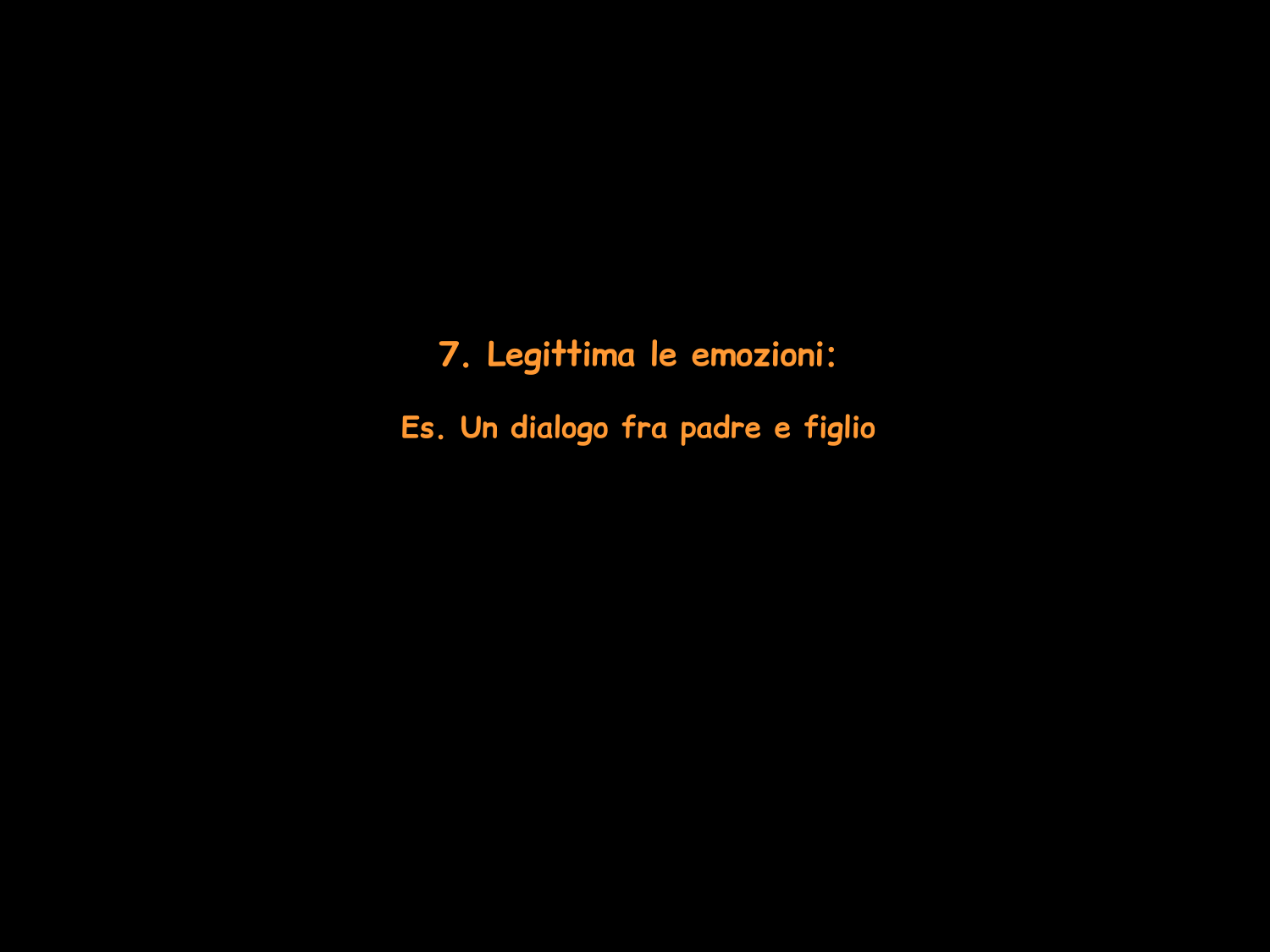

7. Legittima le emozioni:
Es. Un dialogo fra padre e figlio